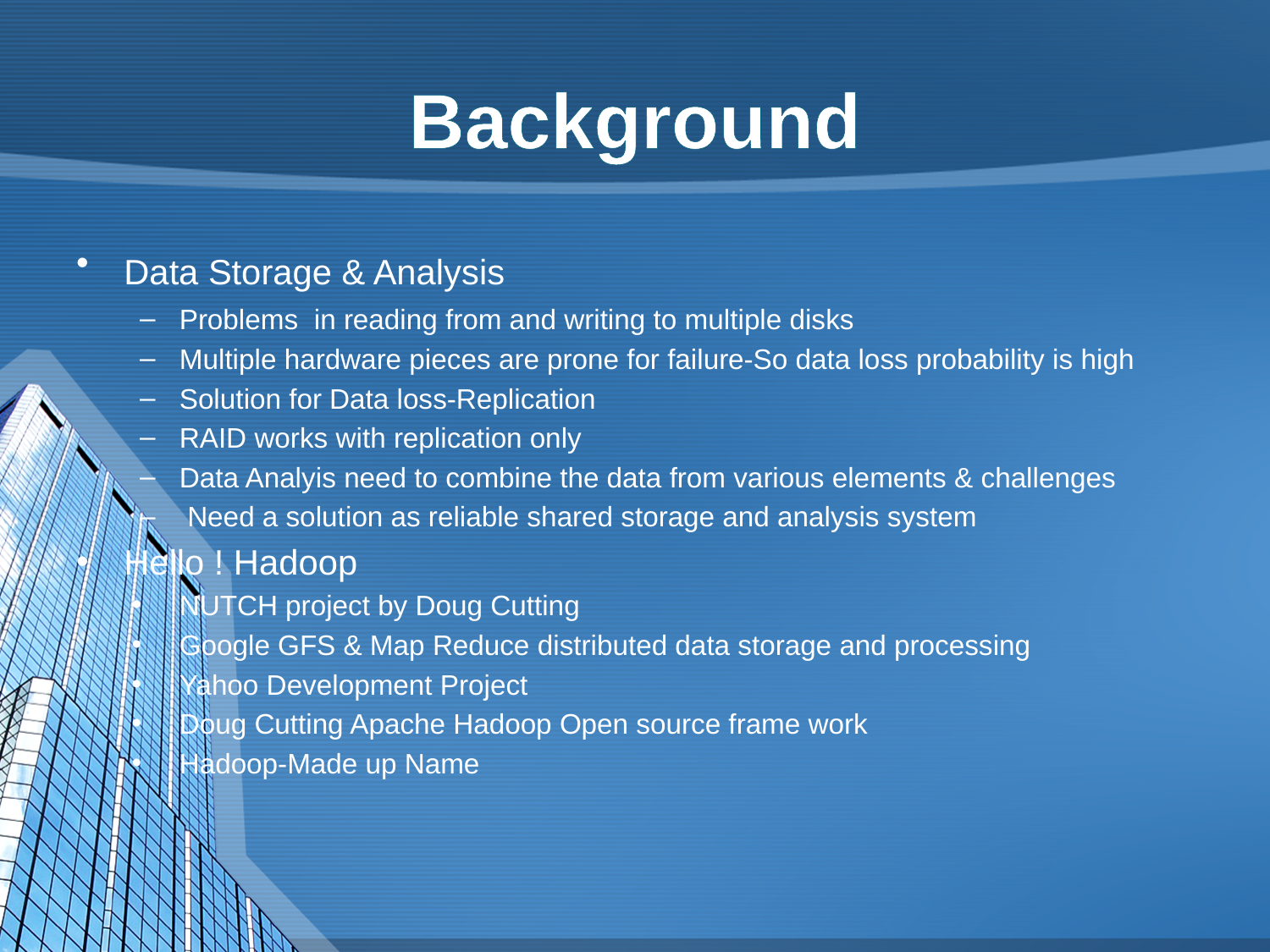

# Background
Data Storage & Analysis
Problems  in reading from and writing to multiple disks
Multiple hardware pieces are prone for failure-So data loss probability is high
Solution for Data loss-Replication
RAID works with replication only
Data Analyis need to combine the data from various elements & challenges
 Need a solution as reliable shared storage and analysis system
Hello ! Hadoop
NUTCH project by Doug Cutting
Google GFS & Map Reduce distributed data storage and processing
Yahoo Development Project
Doug Cutting Apache Hadoop Open source frame work
Hadoop-Made up Name